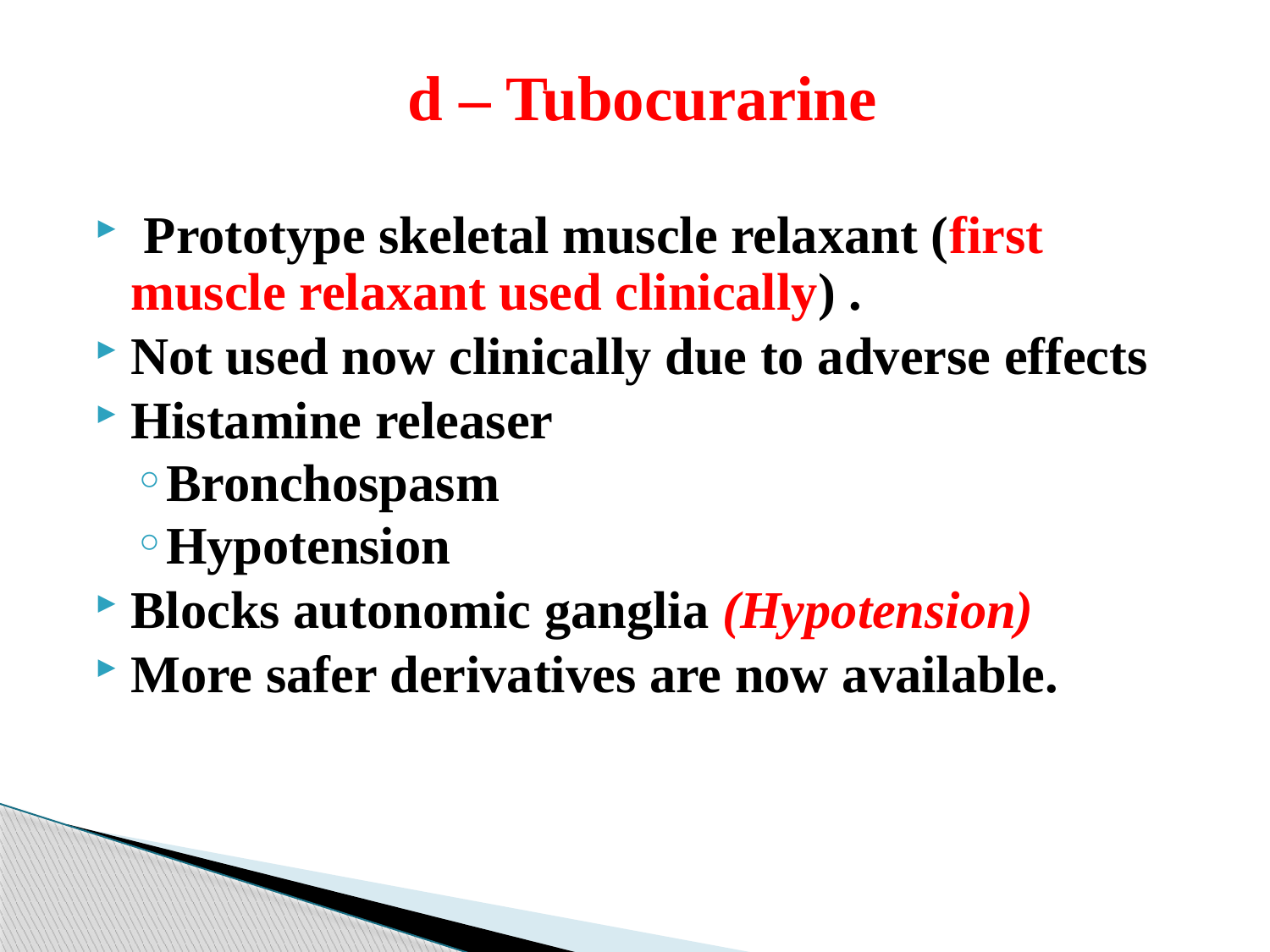

d – Tubocurarine

 Prototype skeletal muscle relaxant (first muscle relaxant used clinically) .
Not used now clinically due to adverse effects
Histamine releaser
Bronchospasm
Hypotension
Blocks autonomic ganglia (Hypotension)
More safer derivatives are now available.